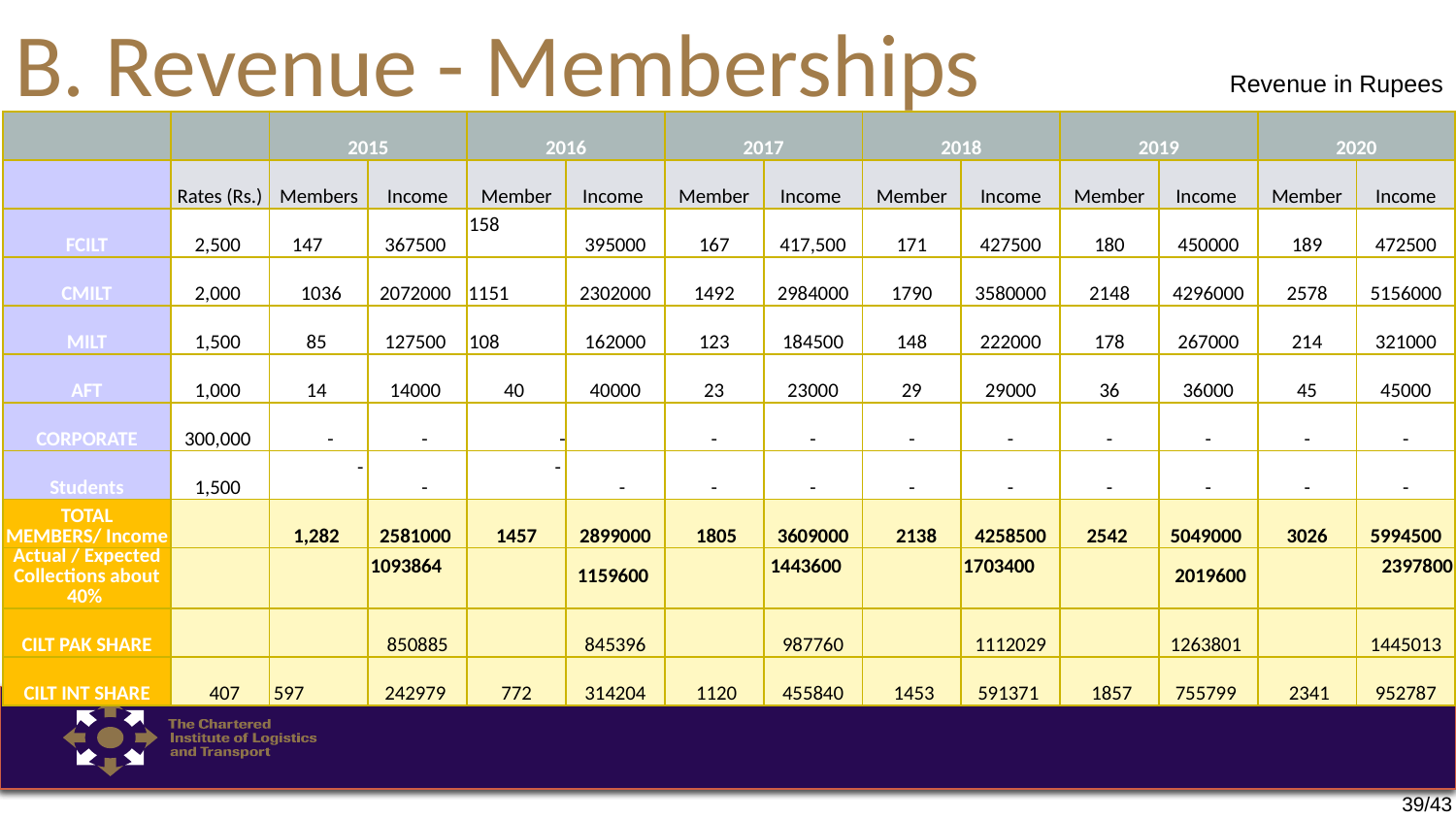

# B. Revenue - Memberships
Revenue in Rupees
|  |  | 2015 |  | 2016 |  | 2017 |  | 2018 |  | 2019 |  | 2020 |  |
| --- | --- | --- | --- | --- | --- | --- | --- | --- | --- | --- | --- | --- | --- |
|  | Rates (Rs.) | Members | Income | Member | Income | Member | Income | Member | Income | Member | Income | Member | Income |
| FCILT | 2,500 | 147 | 367500 | 158 | 395000 | 167 | 417,500 | 171 | 427500 | 180 | 450000 | 189 | 472500 |
| CMILT | 2,000 | 1036 | 2072000 | 1151 | 2302000 | 1492 | 2984000 | 1790 | 3580000 | 2148 | 4296000 | 2578 | 5156000 |
| MILT | 1,500 | 85 | 127500 | 108 | 162000 | 123 | 184500 | 148 | 222000 | 178 | 267000 | 214 | 321000 |
| AFT | 1,000 | 14 | 14000 | 40 | 40000 | 23 | 23000 | 29 | 29000 | 36 | 36000 | 45 | 45000 |
| CORPORATE | 300,000 | - | - | - |  | - | - | - | - | - | - | - | - |
| Students | 1,500 | - | - | - | - | - | - | - | - | - | - | - | - |
| TOTAL MEMBERS/ Income |  | 1,282 | 2581000 | 1457 | 2899000 | 1805 | 3609000 | 2138 | 4258500 | 2542 | 5049000 | 3026 | 5994500 |
| Actual / Expected Collections about 40% |  |  | 1093864 |  | 1159600 |  | 1443600 |  | 1703400 |  | 2019600 |  | 2397800 |
| CILT PAK SHARE |  |  | 850885 |  | 845396 |  | 987760 |  | 1112029 |  | 1263801 |  | 1445013 |
| CILT INT SHARE | 407 | 597 | 242979 | 772 | 314204 | 1120 | 455840 | 1453 | 591371 | 1857 | 755799 | 2341 | 952787 |
39/43